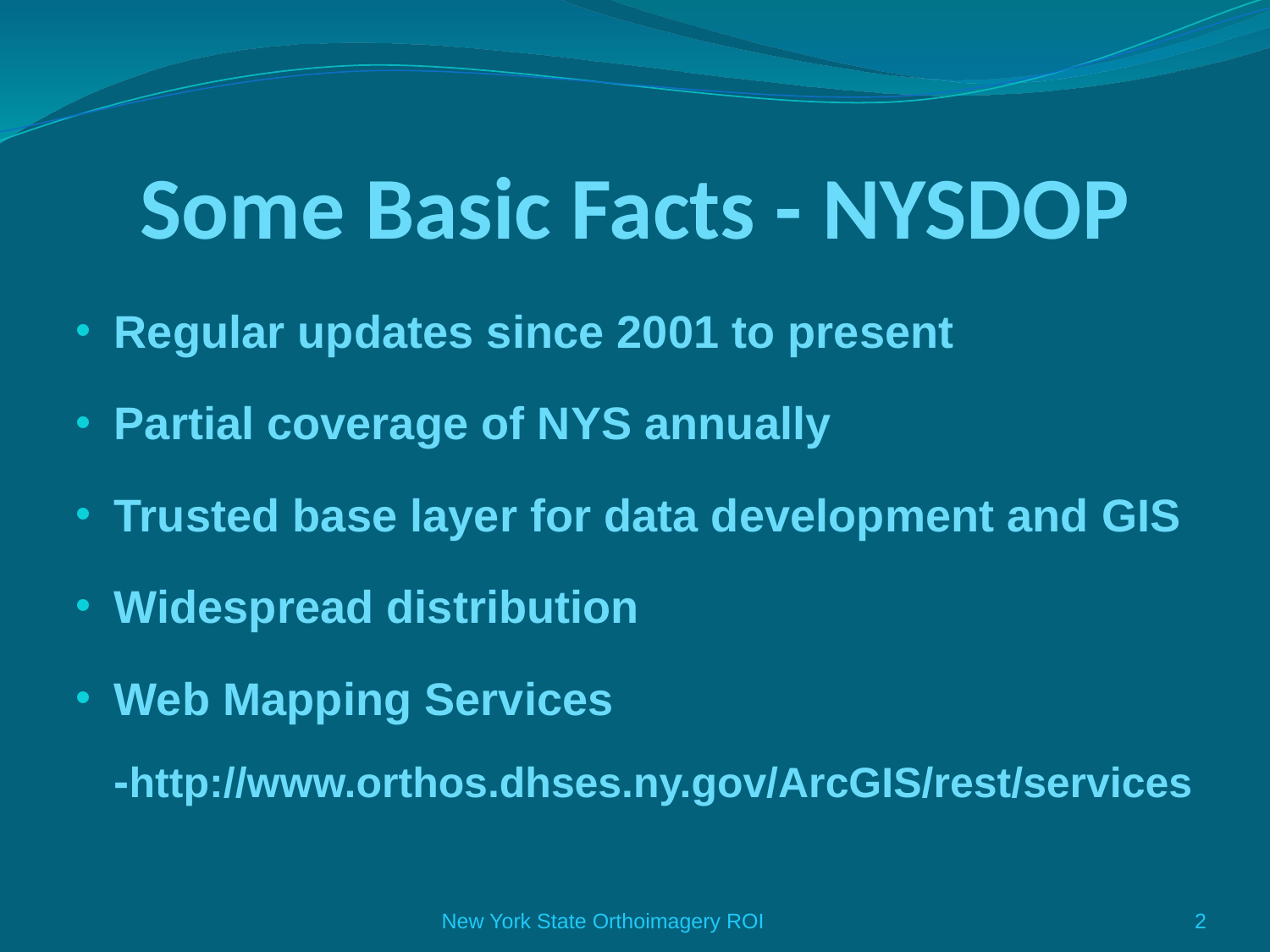

# Some Basic Facts - NYSDOP
Regular updates since 2001 to present
Partial coverage of NYS annually
Trusted base layer for data development and GIS
Widespread distribution
Web Mapping Services -http://www.orthos.dhses.ny.gov/ArcGIS/rest/services
New York State Orthoimagery ROI
2